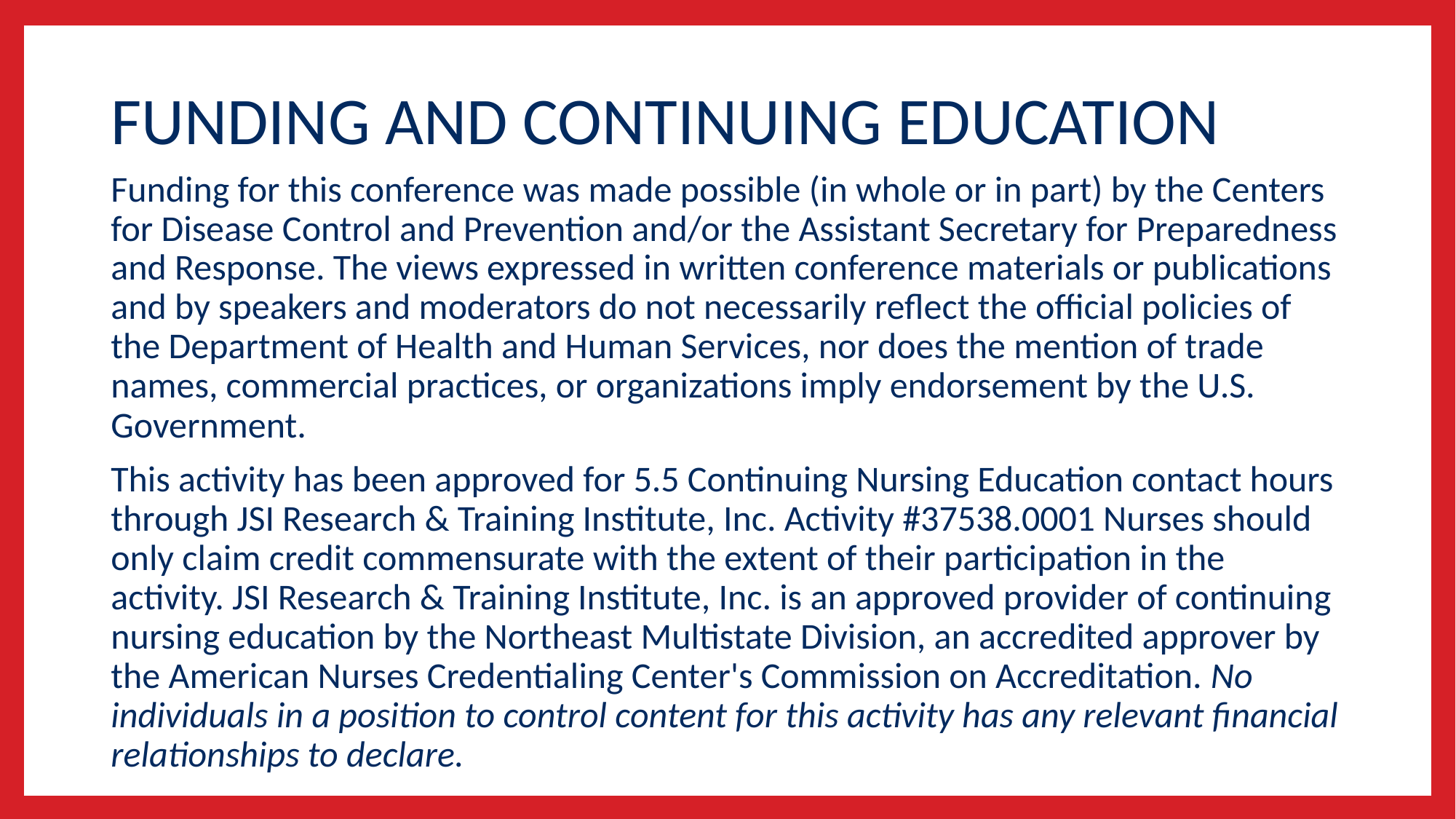

# FUNDING AND CONTINUING EDUCATION
Funding for this conference was made possible (in whole or in part) by the Centers for Disease Control and Prevention and/or the Assistant Secretary for Preparedness and Response. The views expressed in written conference materials or publications and by speakers and moderators do not necessarily reflect the official policies of the Department of Health and Human Services, nor does the mention of trade names, commercial practices, or organizations imply endorsement by the U.S. Government.
This activity has been approved for 5.5 Continuing Nursing Education contact hours through JSI Research & Training Institute, Inc. Activity #37538.0001 Nurses should only claim credit commensurate with the extent of their participation in the activity. JSI Research & Training Institute, Inc. is an approved provider of continuing nursing education by the Northeast Multistate Division, an accredited approver by the American Nurses Credentialing Center's Commission on Accreditation. No individuals in a position to control content for this activity has any relevant financial relationships to declare.